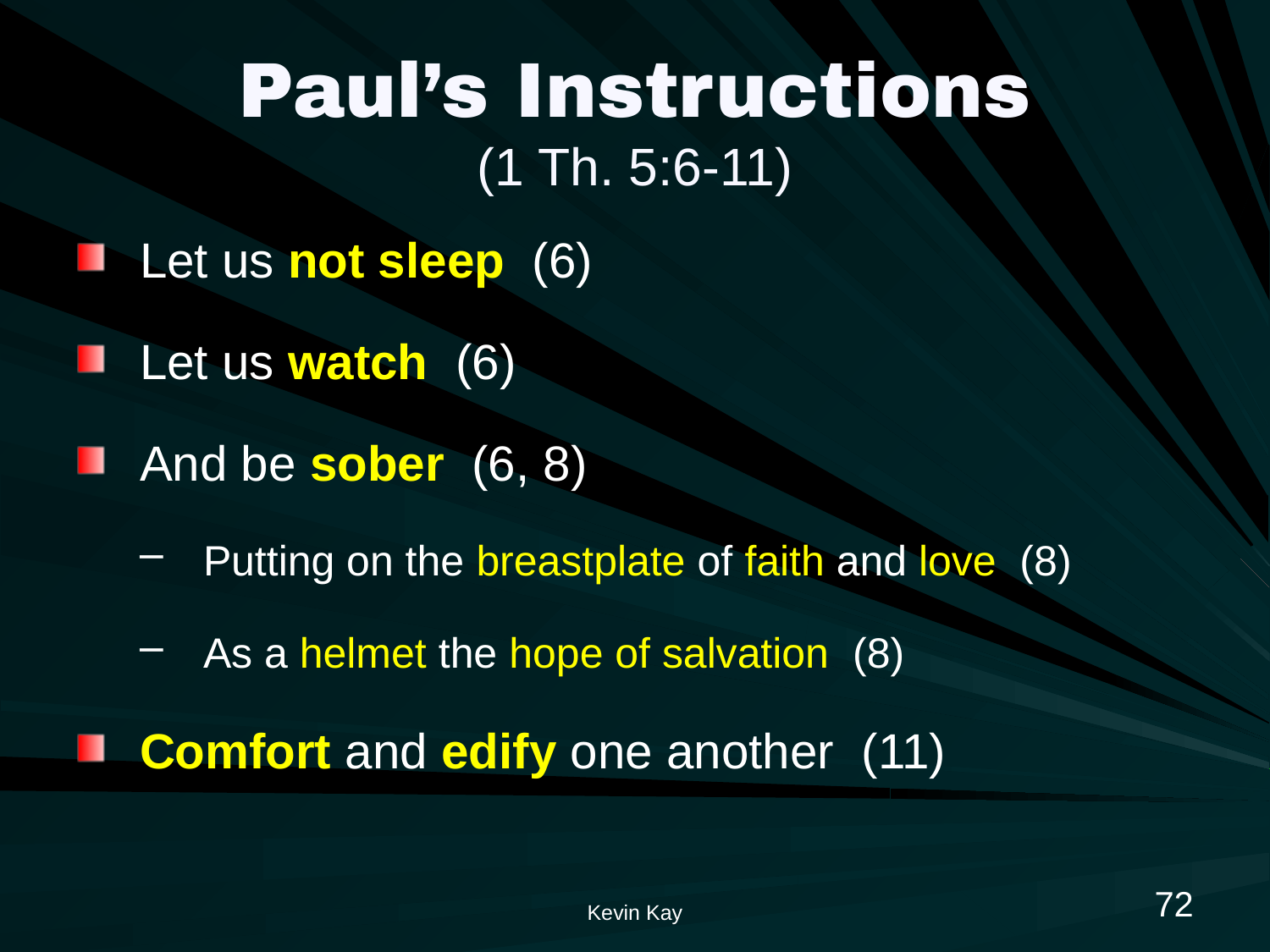

# Paul’s Instructions (1 Th. 5:6-11)
Let us not sleep  (6)
Let us watch  (6)
And be sober  (6, 8)
Putting on the breastplate of faith and love  (8)
As a helmet the hope of salvation  (8)
Comfort and edify one another  (11)
72
Kevin Kay